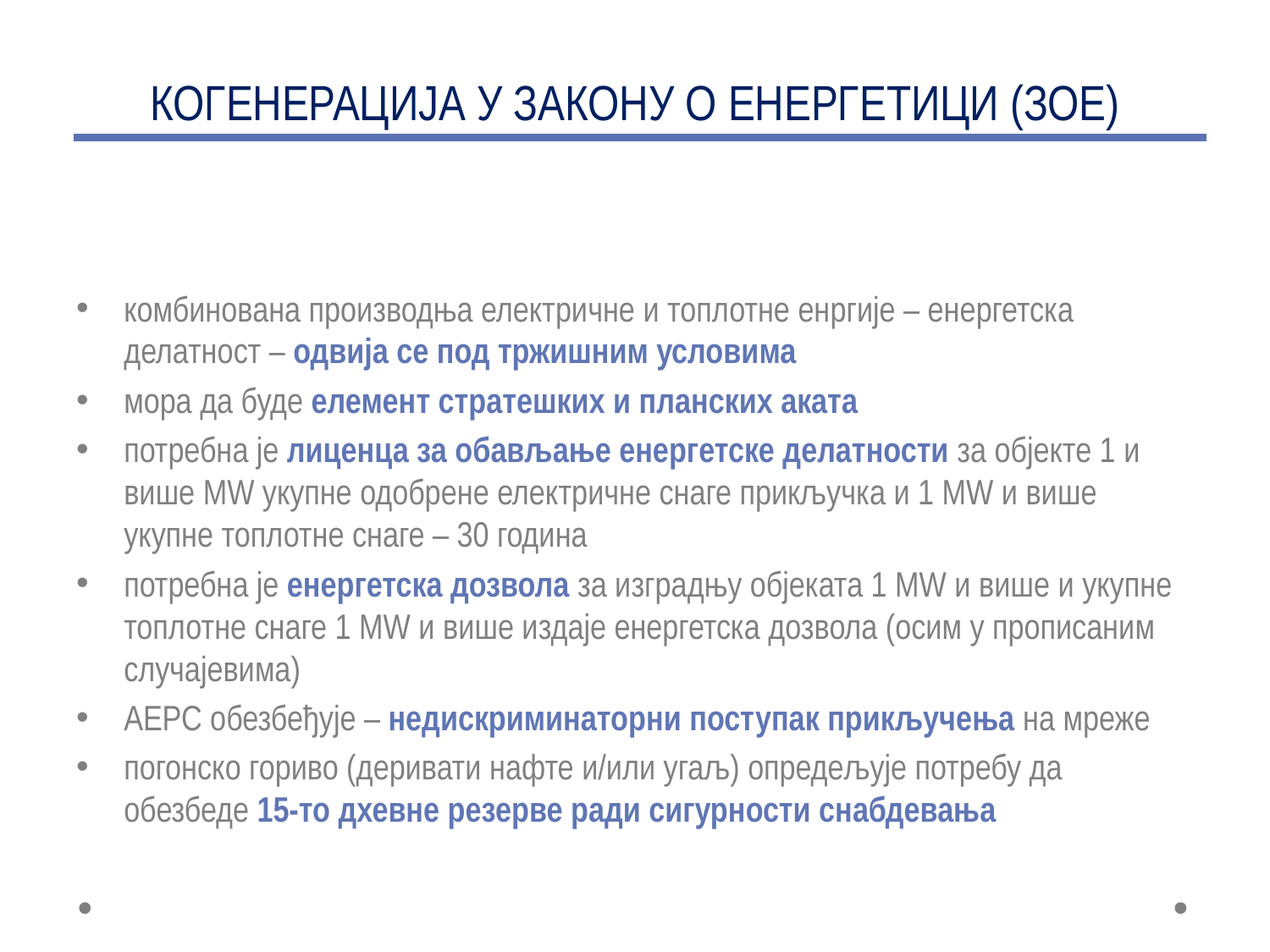

# КОГЕНЕРАЦИЈА У ЗАКОНУ О ЕНЕРГЕТИЦИ (ЗОЕ)

комбинована производња електричне и топлотне енргије – енергетска делатност – одвија се под тржишним условима
мора да буде елемент стратешких и планских аката
потребна је лиценца за обављање енергетске делатности за објекте 1 и више МW укупне одобрене електричне снаге прикључка и 1 МW и више укупне топлотне снаге – 30 година
потребна је енергетска дозвола за изградњу објеката 1 МW и више и укупне топлотне снаге 1 МW и више издаје енергетска дозвола (осим у прописаним случајевима)
АЕРС обезбеђује – недискриминаторни поступак прикључења на мреже
погонско гориво (деривати нафте и/или угаљ) опредељује потребу да обезбеде 15-то дхевне резерве ради сигурности снабдевања